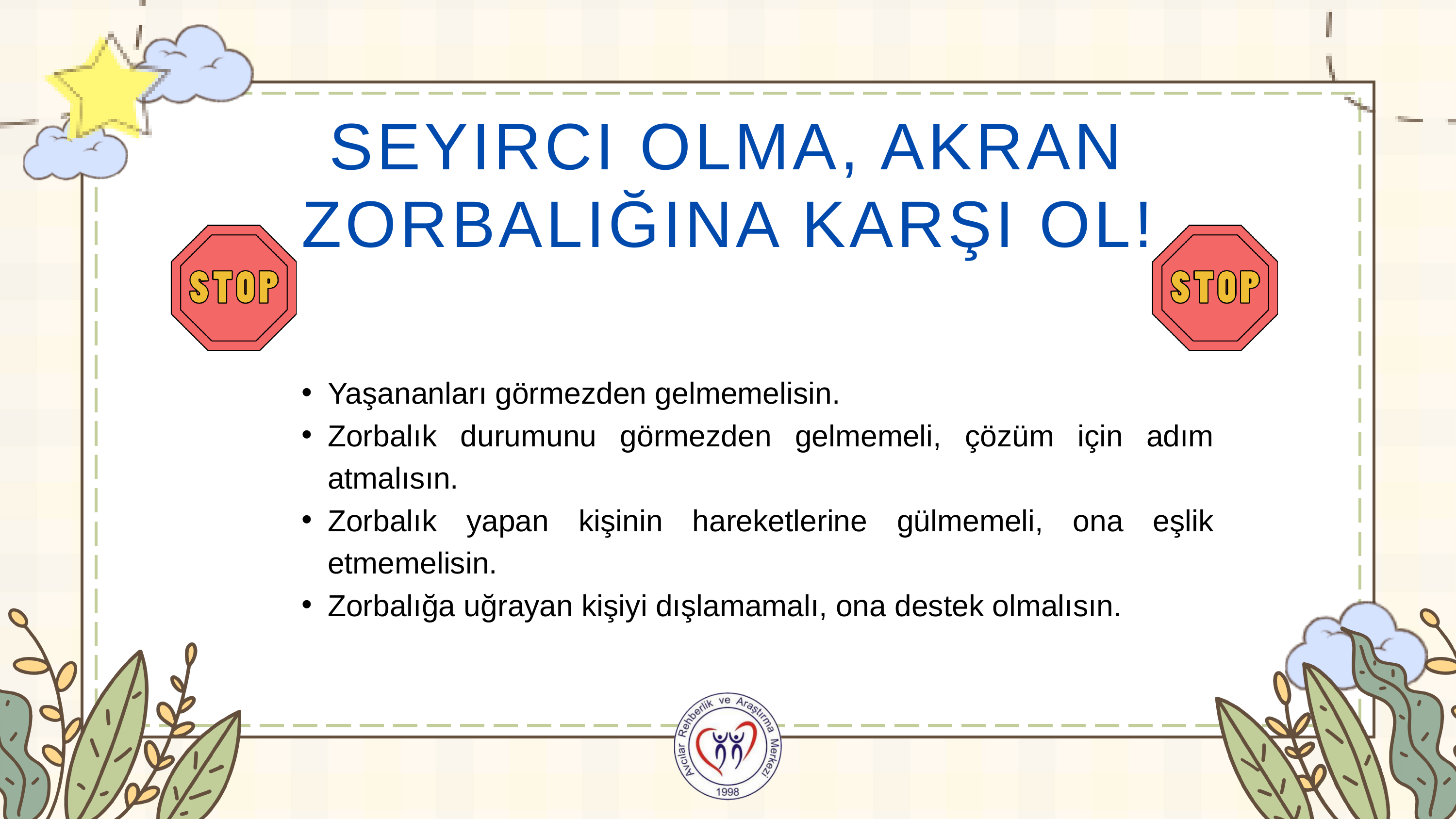

SEYIRCI OLMA, AKRAN ZORBALIĞINA KARŞI OL!

Yaşananları görmezden gelmemelisin.
Zorbalık durumunu görmezden gelmemeli, çözüm için adım atmalısın.
Zorbalık yapan kişinin hareketlerine gülmemeli, ona eşlik etmemelisin.
Zorbalığa uğrayan kişiyi dışlamamalı, ona destek olmalısın.